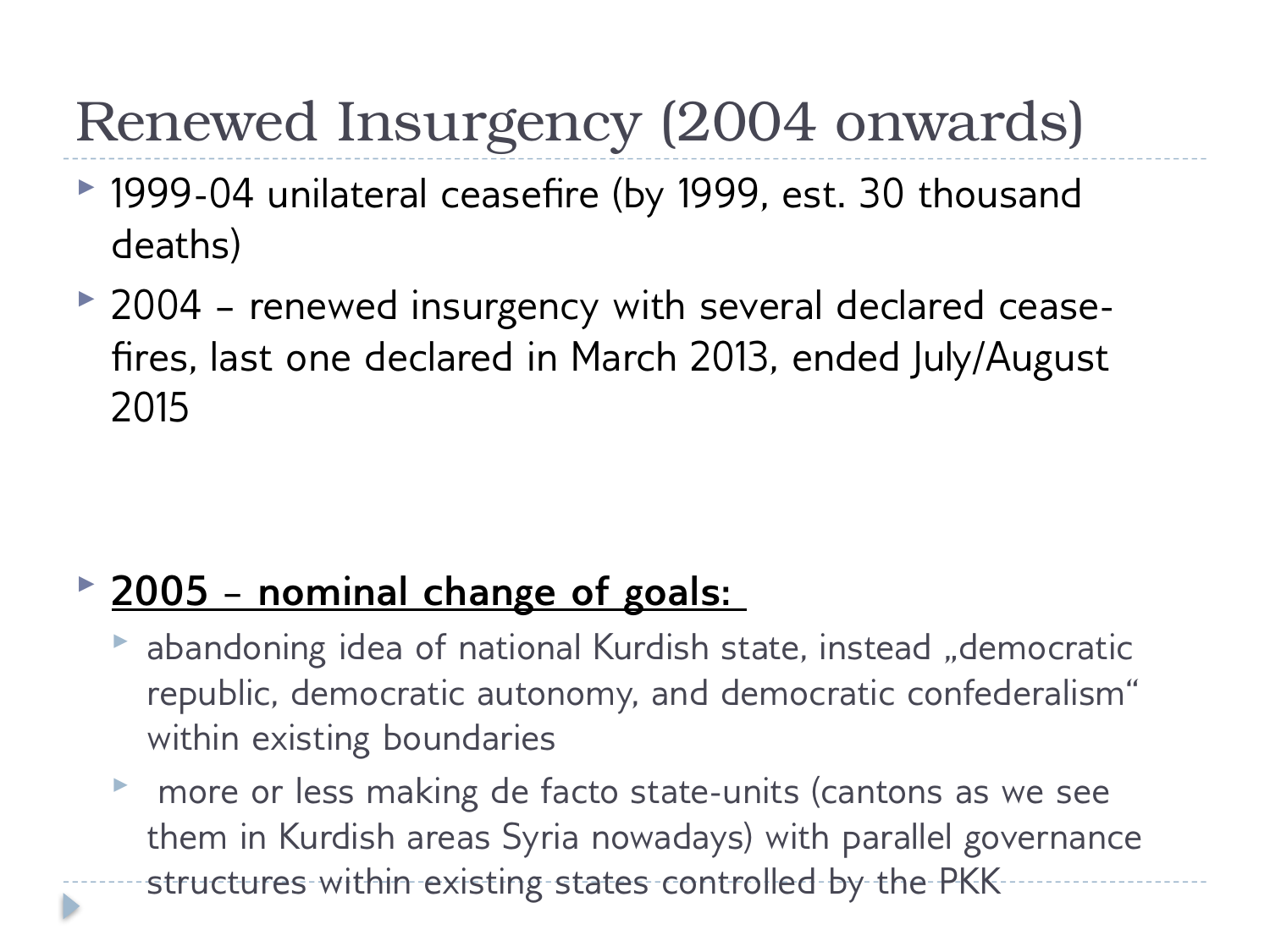

# Renewed Insurgency (2004 onwards)
1999-04 unilateral ceasefire (by 1999, est. 30 thousand deaths)
2004 – renewed insurgency with several declared cease-fires, last one declared in March 2013, ended July/August 2015

2005 – nominal change of goals:
abandoning idea of national Kurdish state, instead „democratic republic, democratic autonomy, and democratic confederalism“ within existing boundaries
 more or less making de facto state-units (cantons as we see them in Kurdish areas Syria nowadays) with parallel governance structures within existing states controlled by the PKK